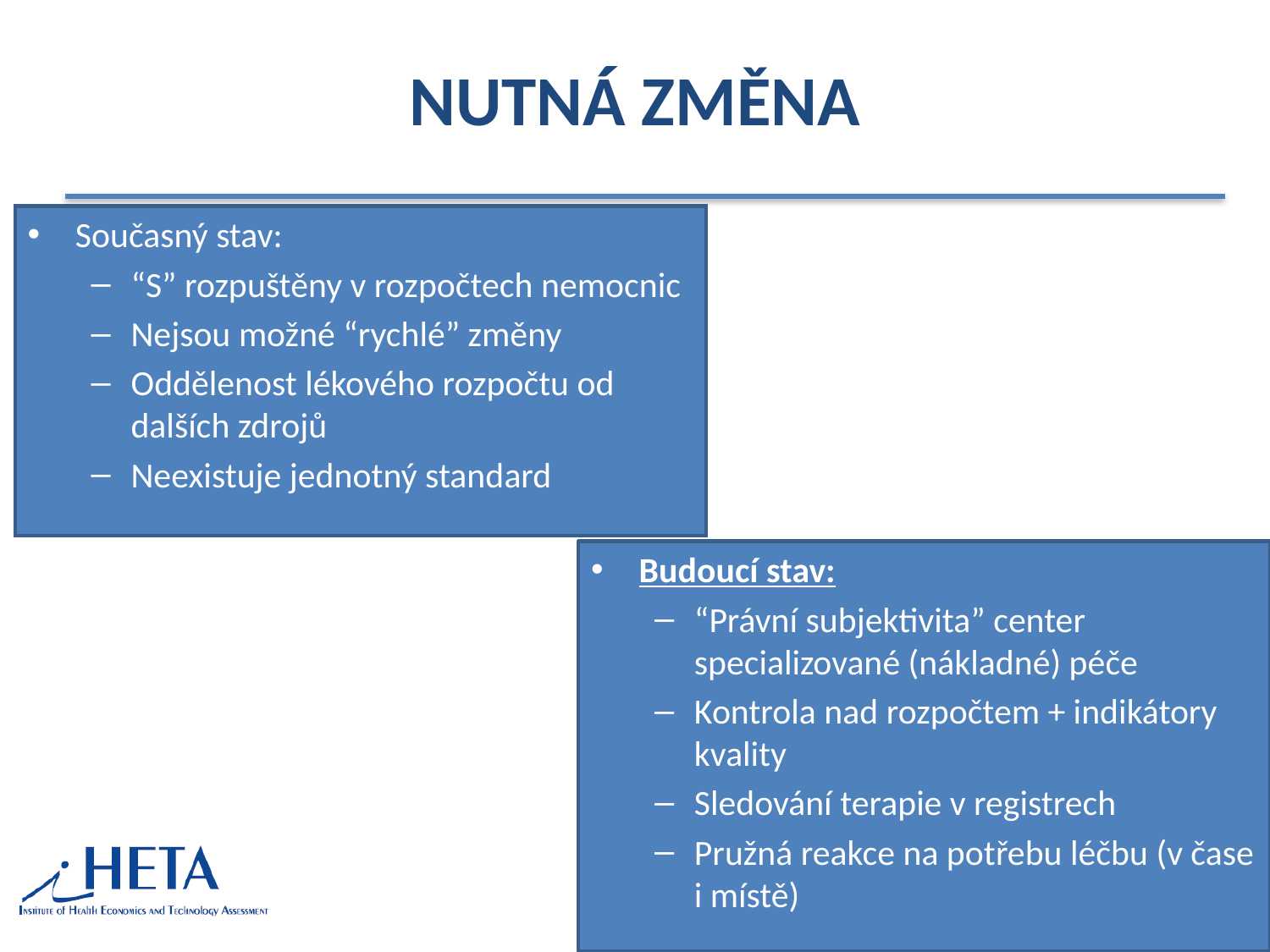

# Nutná změna
Současný stav:
“S” rozpuštěny v rozpočtech nemocnic
Nejsou možné “rychlé” změny
Oddělenost lékového rozpočtu od dalších zdrojů
Neexistuje jednotný standard

Budoucí stav:
“Právní subjektivita” center specializované (nákladné) péče
Kontrola nad rozpočtem + indikátory kvality
Sledování terapie v registrech
Pružná reakce na potřebu léčbu (v čase i místě)